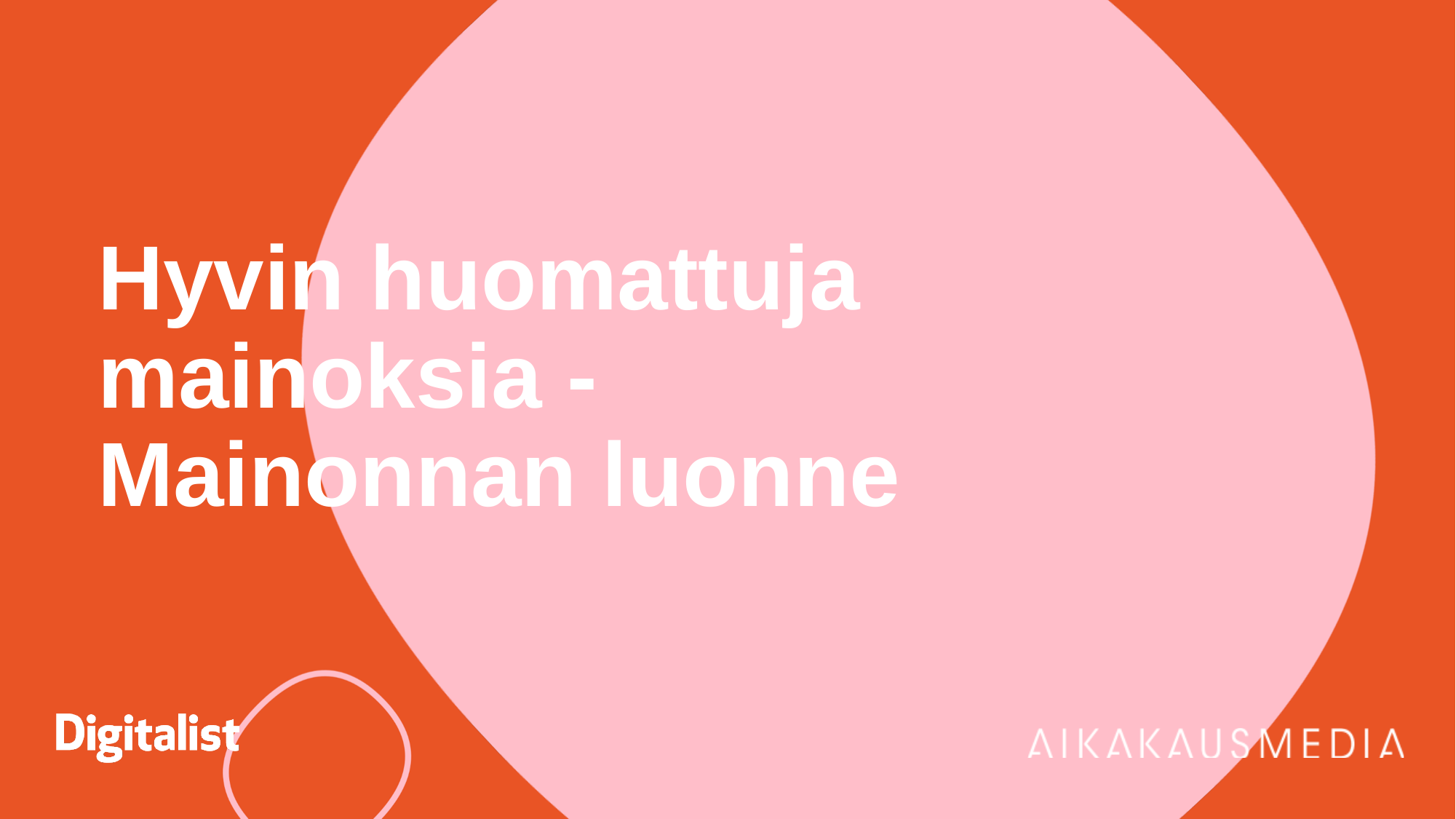

# Hyvin huomattuja mainoksia - Mainonnan luonne